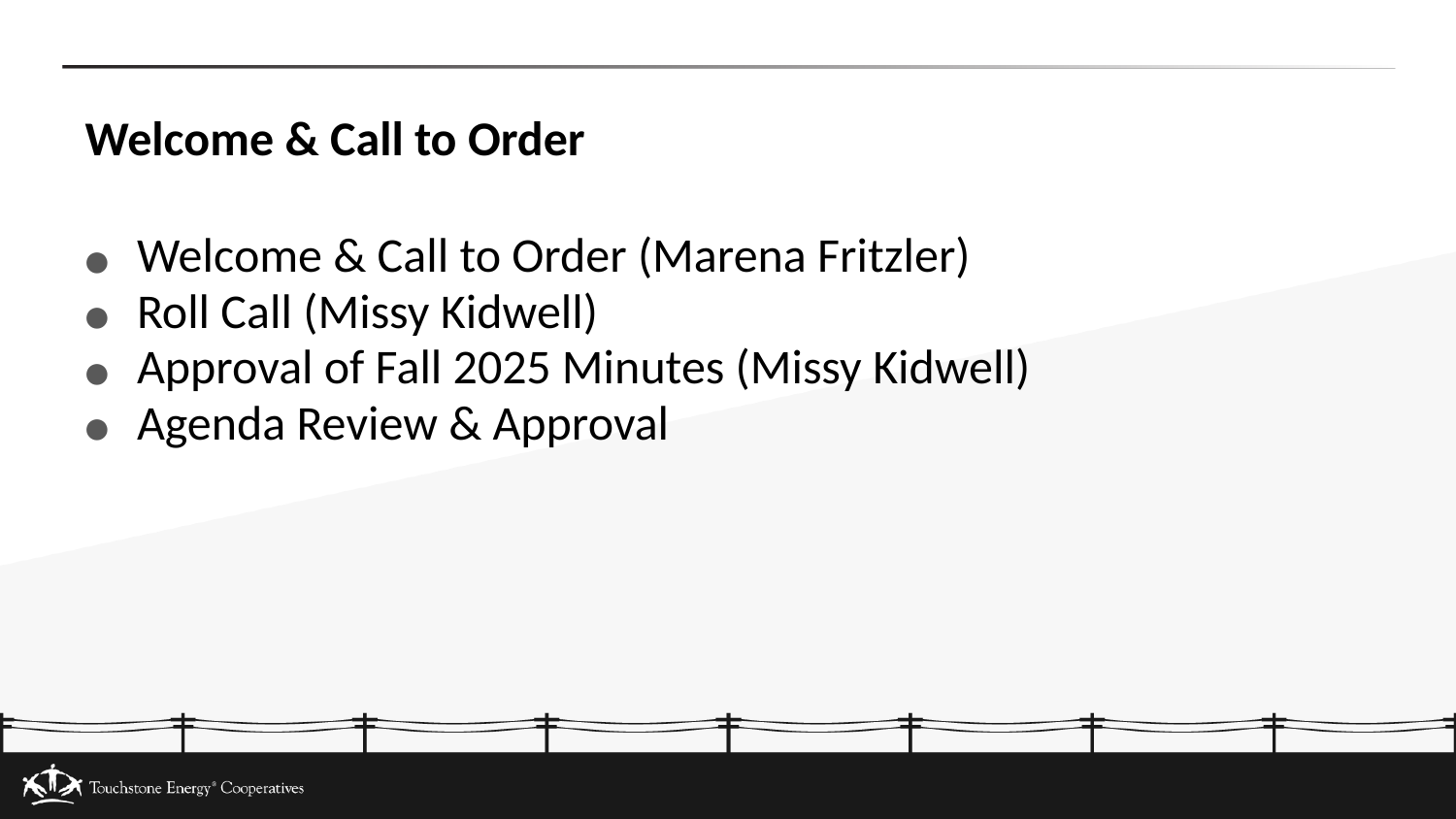

Welcome & Call to Order
Welcome & Call to Order (Marena Fritzler)
Roll Call (Missy Kidwell)
Approval of Fall 2025 Minutes (Missy Kidwell)
Agenda Review & Approval